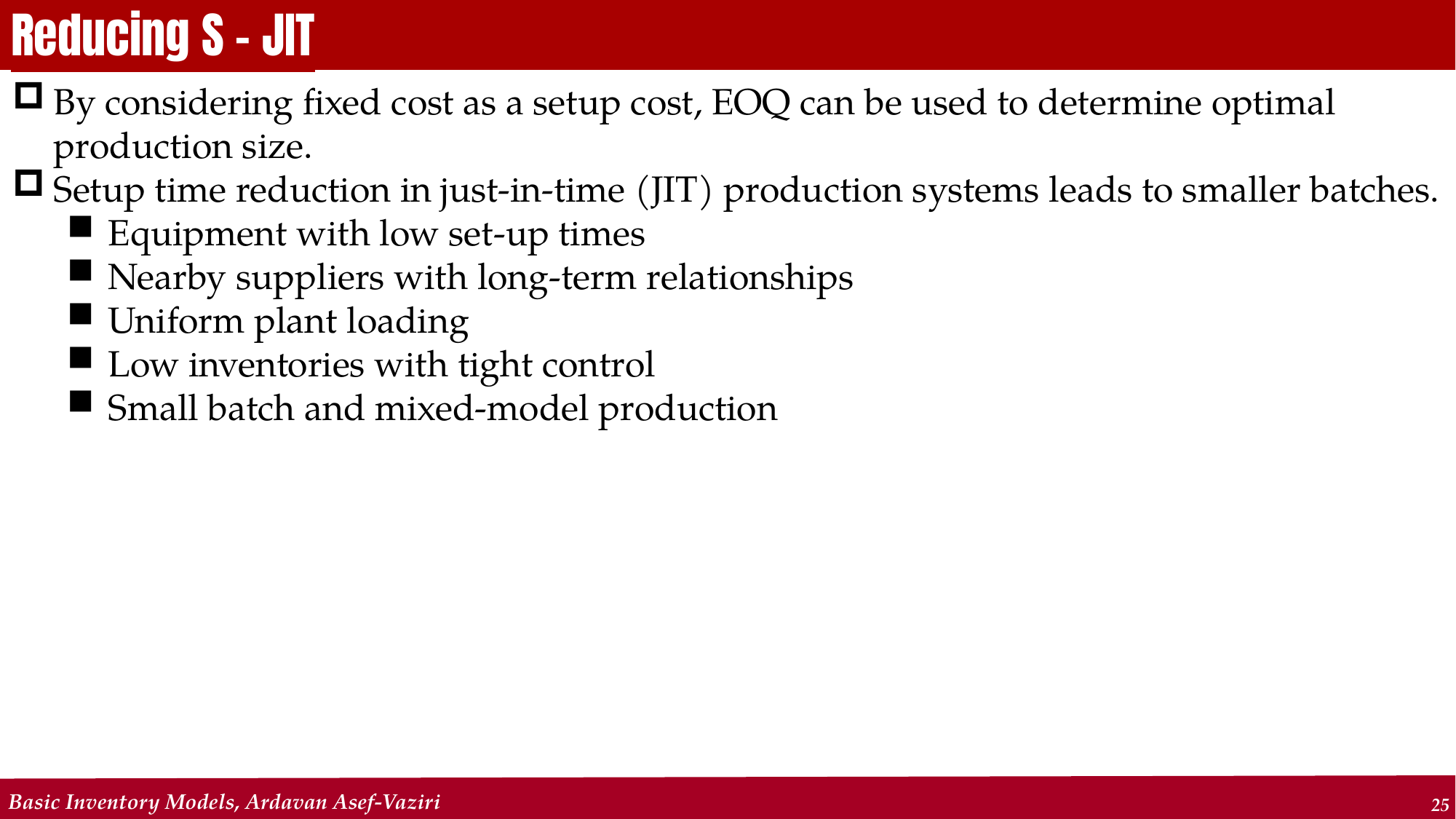

# Reducing S – JIT
By considering fixed cost as a setup cost, EOQ can be used to determine optimal production size.
Setup time reduction in just-in-time (JIT) production systems leads to smaller batches.
Equipment with low set-up times
Nearby suppliers with long-term relationships
Uniform plant loading
Low inventories with tight control
Small batch and mixed-model production